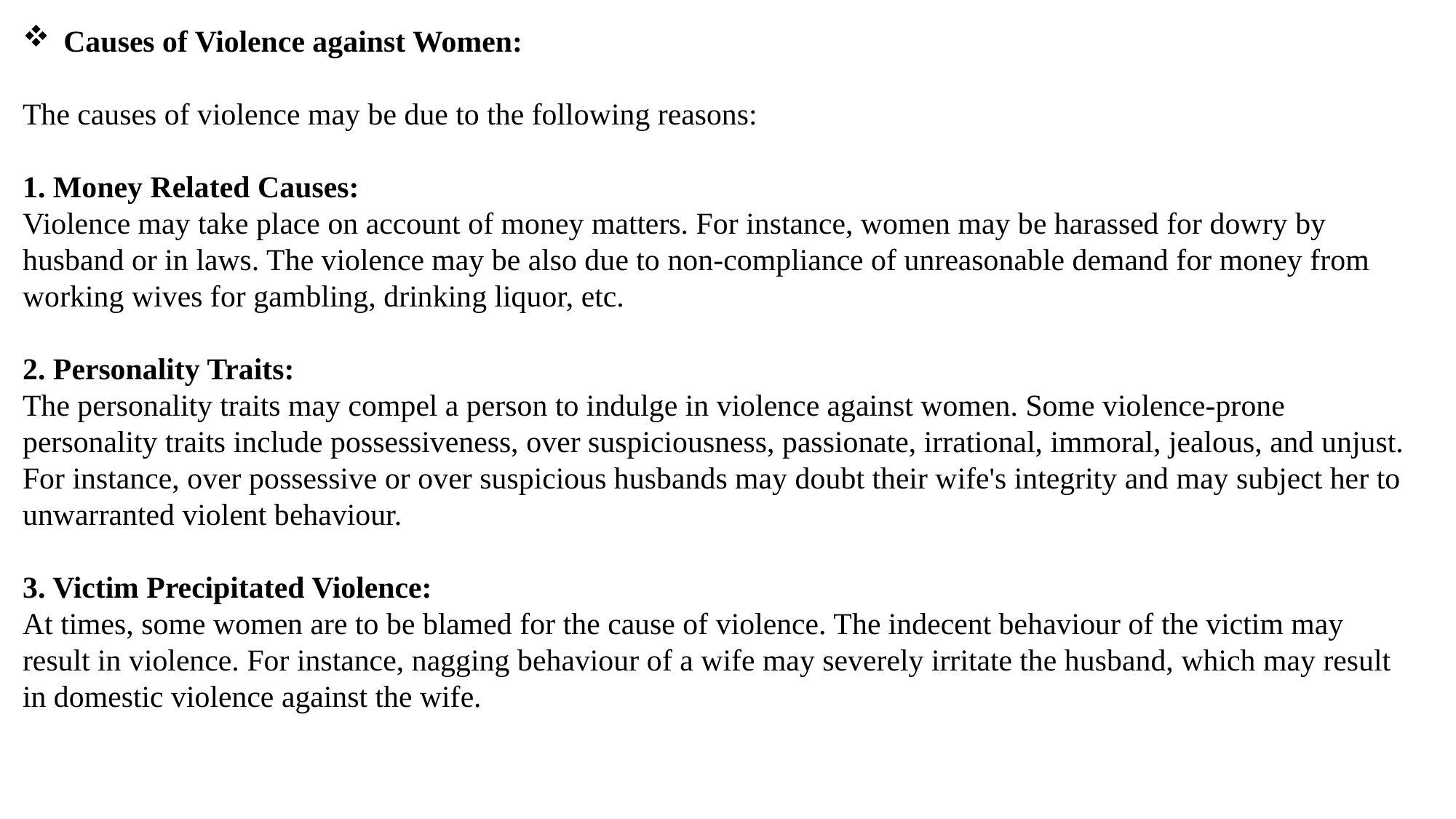

Causes of Violence against Women:

The causes of violence may be due to the following reasons:

1. Money Related Causes:
Violence may take place on account of money matters. For instance, women may be harassed for dowry by husband or in laws. The violence may be also due to non-compliance of unreasonable demand for money from working wives for gambling, drinking liquor, etc.

2. Personality Traits:
The personality traits may compel a person to indulge in violence against women. Some violence-prone personality traits include possessiveness, over suspiciousness, passionate, irrational, immoral, jealous, and unjust. For instance, over possessive or over suspicious husbands may doubt their wife's integrity and may subject her to unwarranted violent behaviour.

3. Victim Precipitated Violence:
At times, some women are to be blamed for the cause of violence. The indecent behaviour of the victim may result in violence. For instance, nagging behaviour of a wife may severely irritate the husband, which may result in domestic violence against the wife.